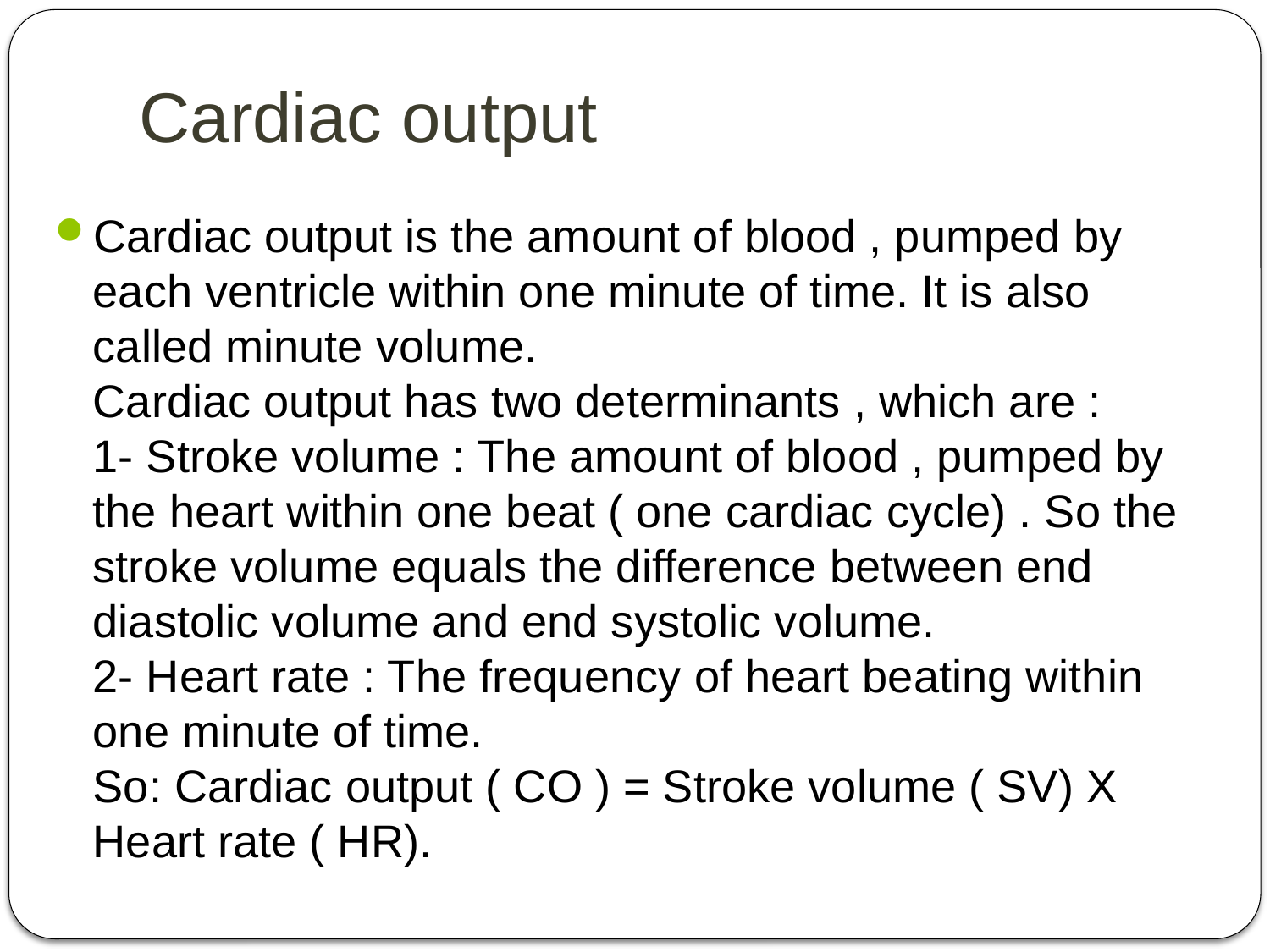

# Cardiac output
Cardiac output is the amount of blood , pumped by each ventricle within one minute of time. It is also called minute volume.
Cardiac output has two determinants , which are :
1- Stroke volume : The amount of blood , pumped by the heart within one beat ( one cardiac cycle) . So the stroke volume equals the difference between end diastolic volume and end systolic volume.
2- Heart rate : The frequency of heart beating within one minute of time.
So: Cardiac output ( CO ) = Stroke volume ( SV) X Heart rate ( HR).